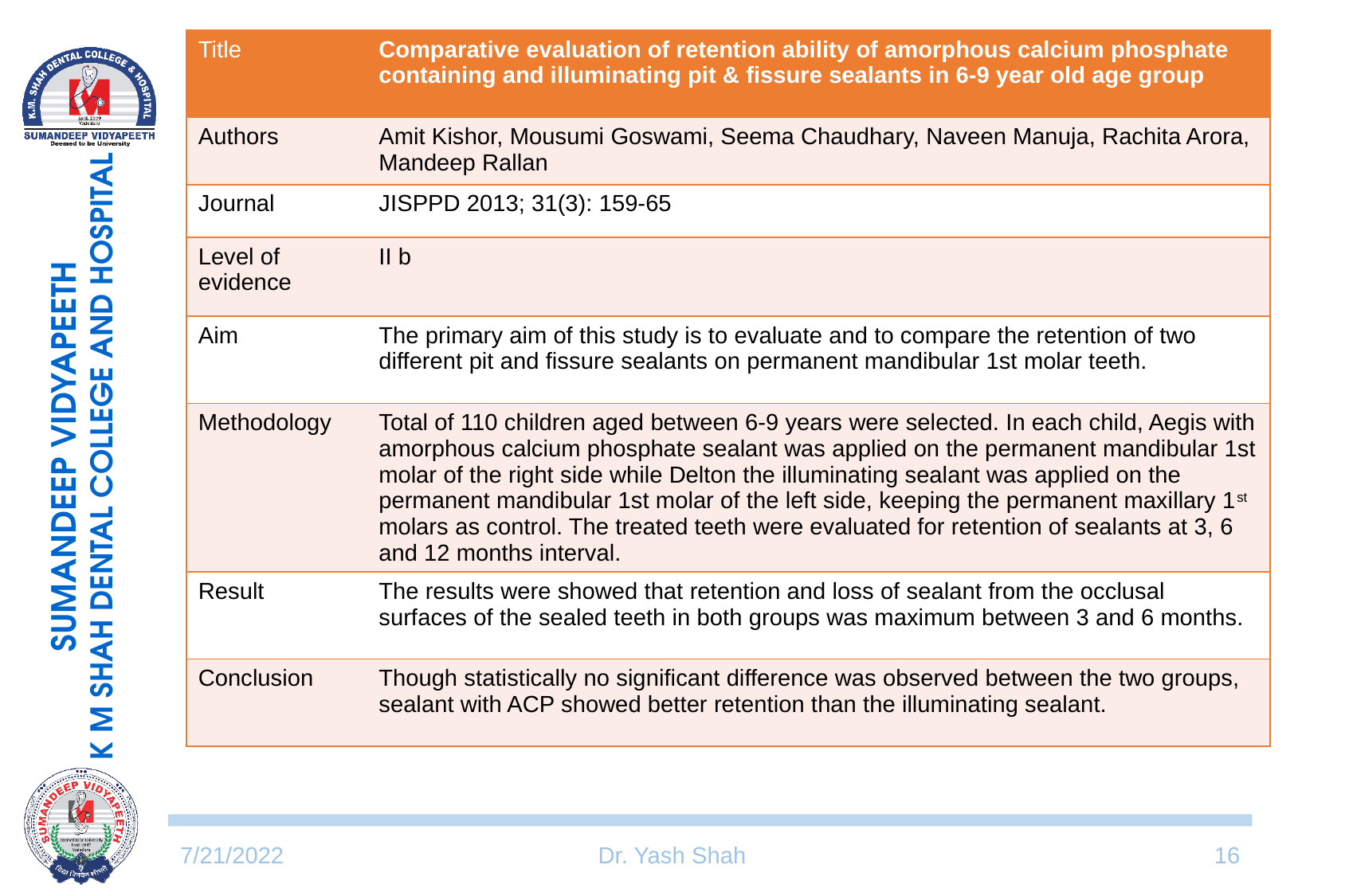

| Title | Comparative evaluation of retention ability of amorphous calcium phosphate containing and illuminating pit & fissure sealants in 6-9 year old age group |
| --- | --- |
| Authors | Amit Kishor, Mousumi Goswami, Seema Chaudhary, Naveen Manuja, Rachita Arora, Mandeep Rallan |
| Journal | JISPPD 2013; 31(3): 159-65 |
| Level of evidence | II b |
| Aim | The primary aim of this study is to evaluate and to compare the retention of two different pit and fissure sealants on permanent mandibular 1st molar teeth. |
| Methodology | Total of 110 children aged between 6-9 years were selected. In each child, Aegis with amorphous calcium phosphate sealant was applied on the permanent mandibular 1st molar of the right side while Delton the illuminating sealant was applied on the permanent mandibular 1st molar of the left side, keeping the permanent maxillary 1st molars as control. The treated teeth were evaluated for retention of sealants at 3, 6 and 12 months interval. |
| Result | The results were showed that retention and loss of sealant from the occlusal surfaces of the sealed teeth in both groups was maximum between 3 and 6 months. |
| Conclusion | Though statistically no significant difference was observed between the two groups, sealant with ACP showed better retention than the illuminating sealant. |
7/21/2022
Dr. Yash Shah
16